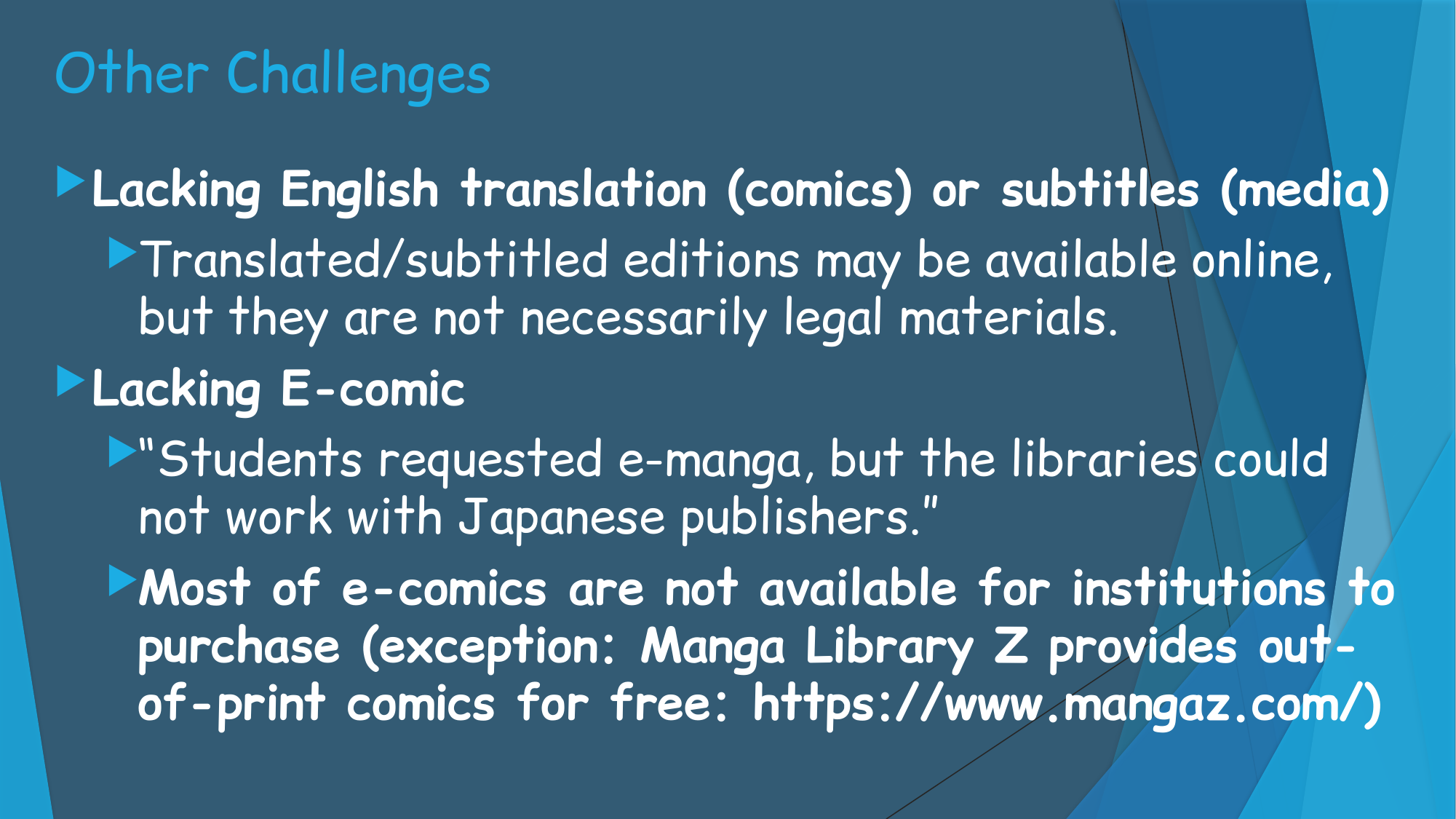

# Other Challenges
Lacking English translation (comics) or subtitles (media)
Translated/subtitled editions may be available online, but they are not necessarily legal materials.
Lacking E-comic
“Students requested e-manga, but the libraries could not work with Japanese publishers.”
Most of e-comics are not available for institutions to purchase (exception: Manga Library Z provides out-of-print comics for free: https://www.mangaz.com/)